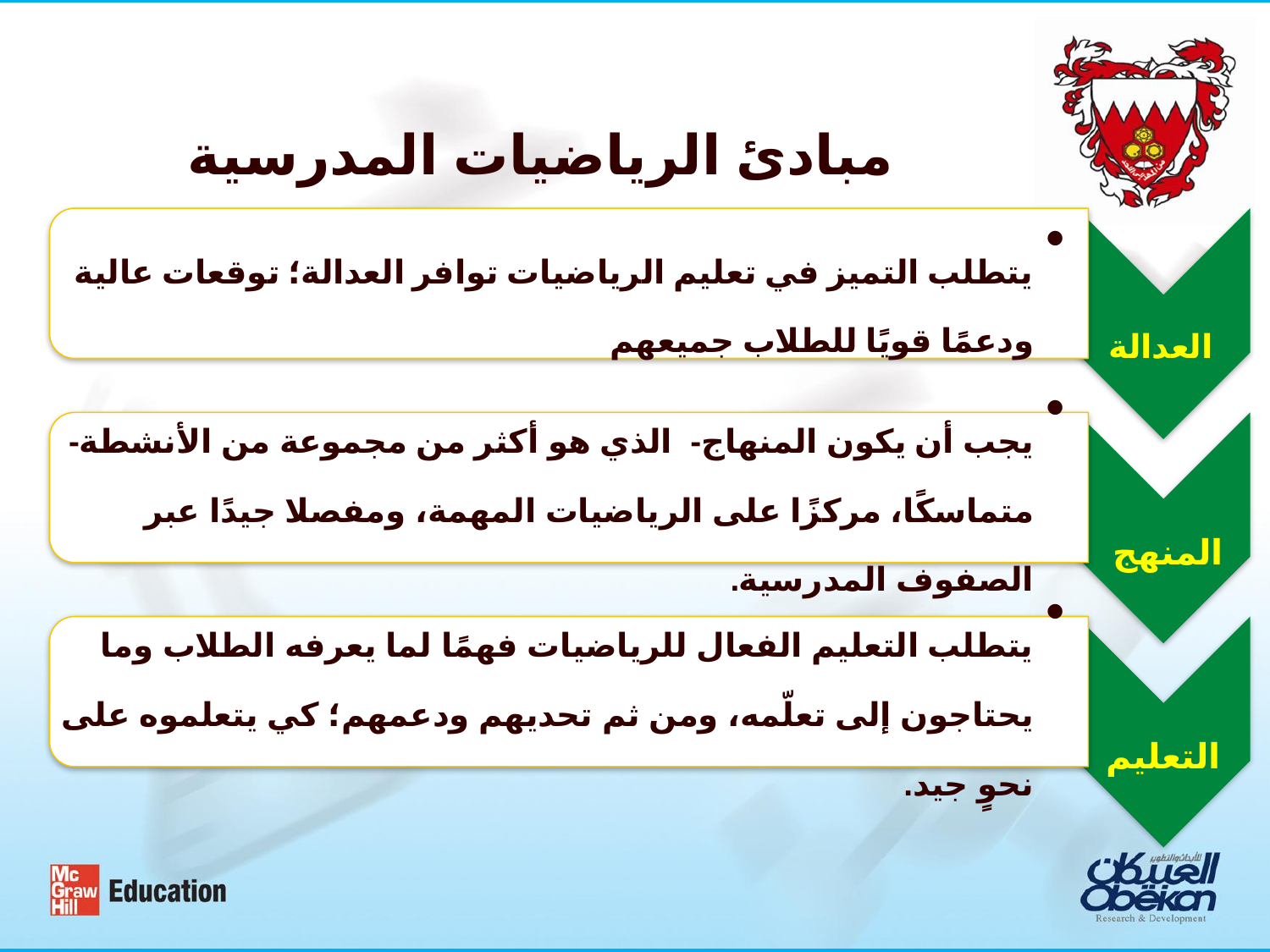

مبادئ الرياضيات المدرسية

 العدالة

يتطلب التميز في تعليم الرياضيات توافر العدالة؛ توقعات عالية ودعمًا قويًا للطلاب جميعهم

المنهج

يجب أن يكون المنهاج-  الذي هو أكثر من مجموعة من الأنشطة-  متماسكًا، مركزًا على الرياضيات المهمة، ومفصلا جيدًا عبر الصفوف المدرسية.

التعليم

يتطلب التعليم الفعال للرياضيات فهمًا لما يعرفه الطلاب وما يحتاجون إلى تعلّمه، ومن ثم تحديهم ودعمهم؛ كي يتعلموه على نحوٍ جيد.